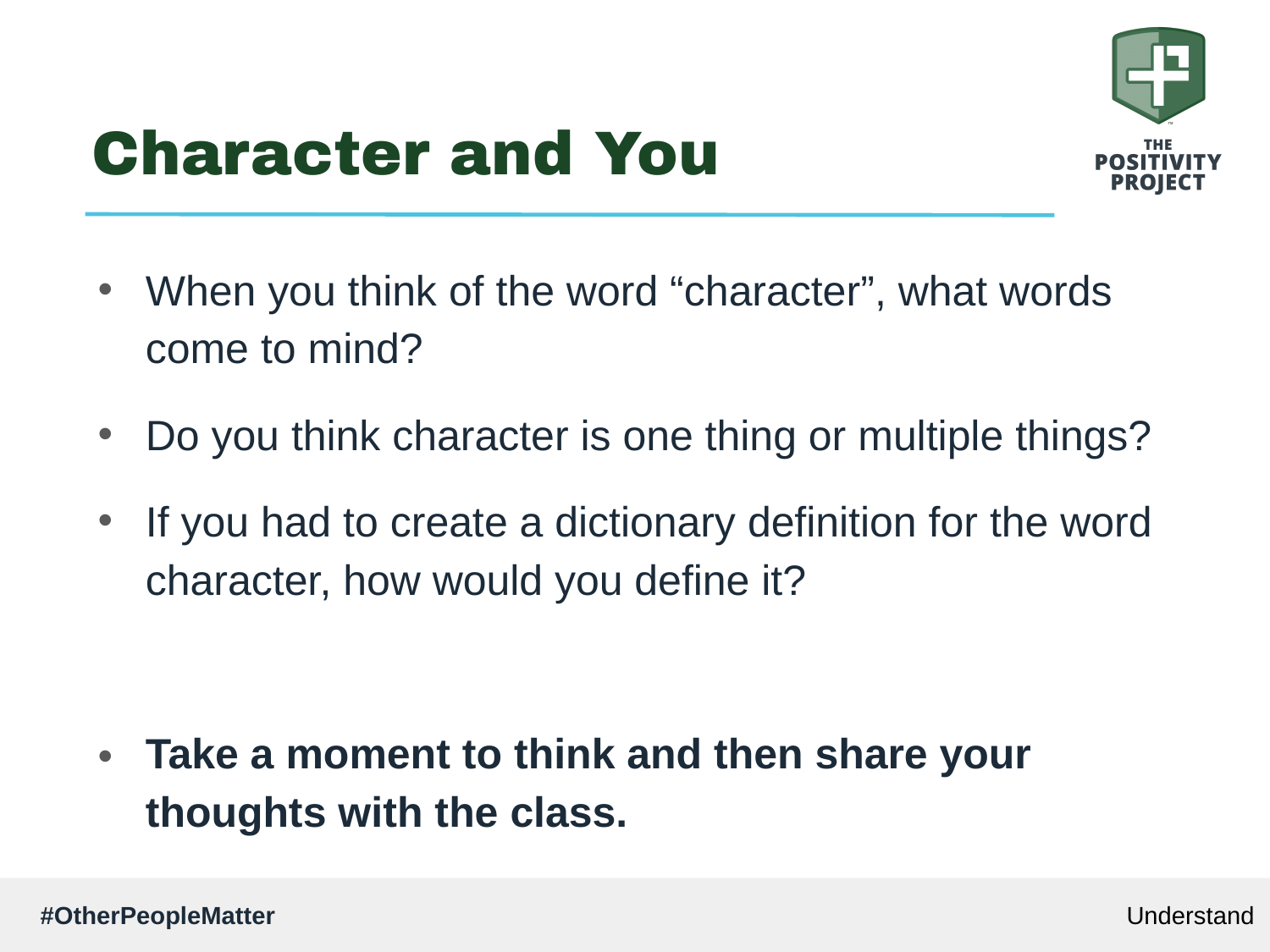

# Character and You
When you think of the word “character”, what words come to mind?
Do you think character is one thing or multiple things?
If you had to create a dictionary definition for the word character, how would you define it?

Take a moment to think and then share your thoughts with the class.
Understand